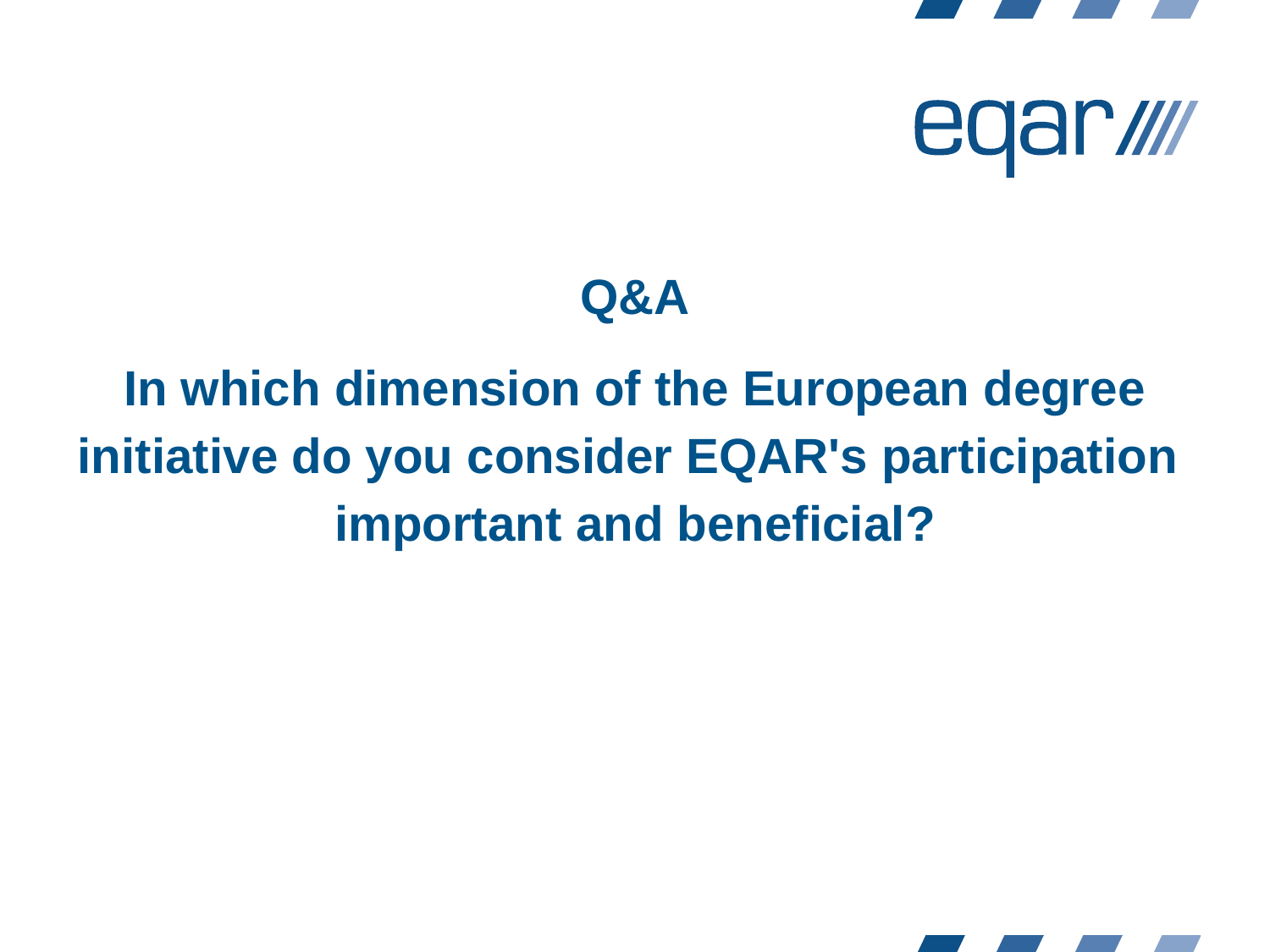

Q&A
In which dimension of the European degree initiative do you consider EQAR's participation
important and beneficial?